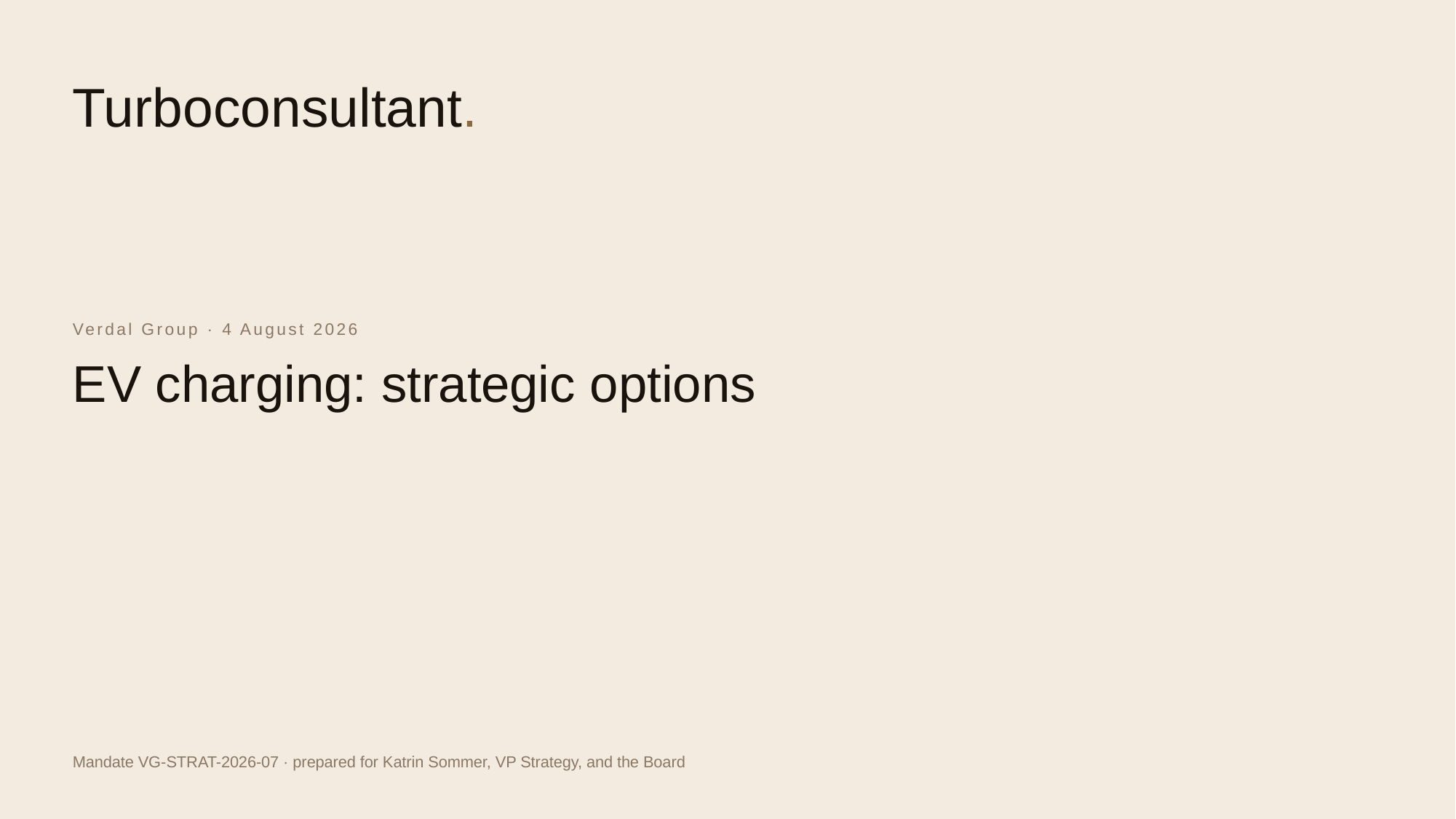

Verdal Group · 4 August 2026
# EV charging: strategic options
Mandate VG-STRAT-2026-07 · prepared for Katrin Sommer, VP Strategy, and the Board